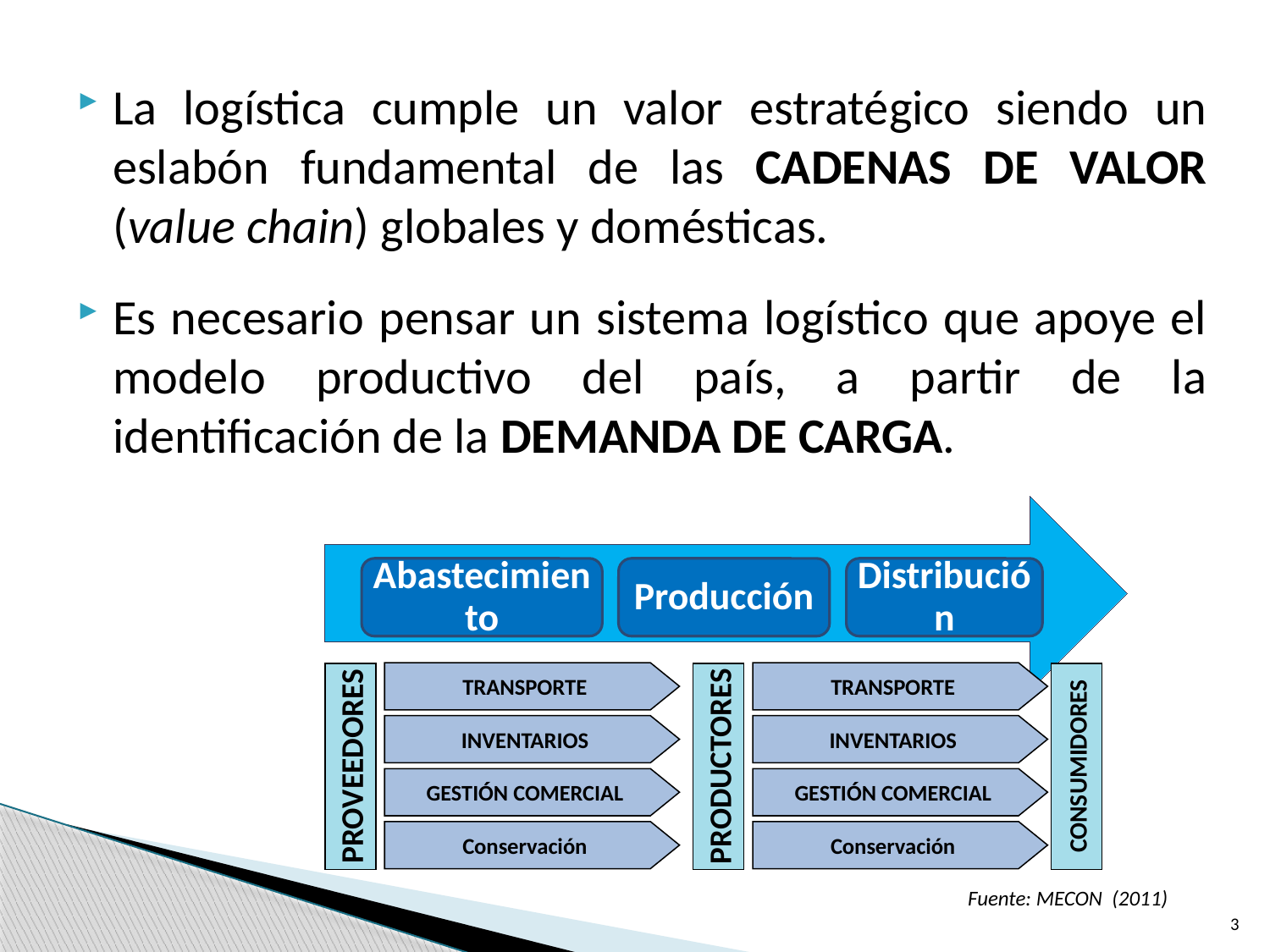

La logística cumple un valor estratégico siendo un eslabón fundamental de las CADENAS DE VALOR (value chain) globales y domésticas.
Es necesario pensar un sistema logístico que apoye el modelo productivo del país, a partir de la identificación de la DEMANDA DE CARGA.
Abastecimiento
Producción
Distribución
TRANSPORTE
INVENTARIOS
PROVEEDORES
GESTIÓN COMERCIAL
Conservación
TRANSPORTE
INVENTARIOS
PRODUCTORES
CONSUMIDORES
GESTIÓN COMERCIAL
Conservación
Fuente: MECON  (2011)
3